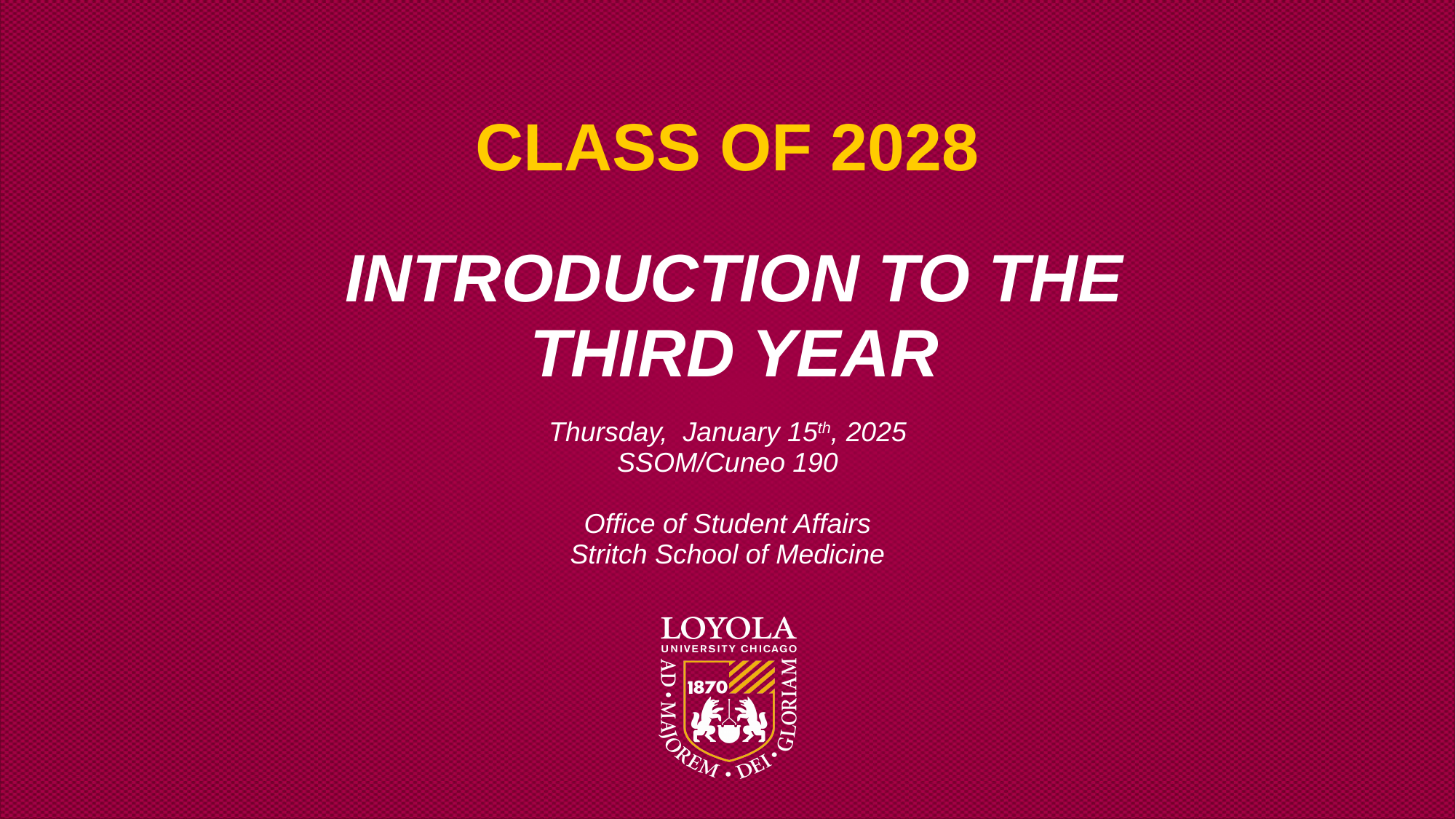

# Class of 2028
INTRODUCTION to the
THIRD YEAR
Thursday,  January 15th, 2025
SSOM/Cuneo 190

Office of Student Affairs
Stritch School of Medicine